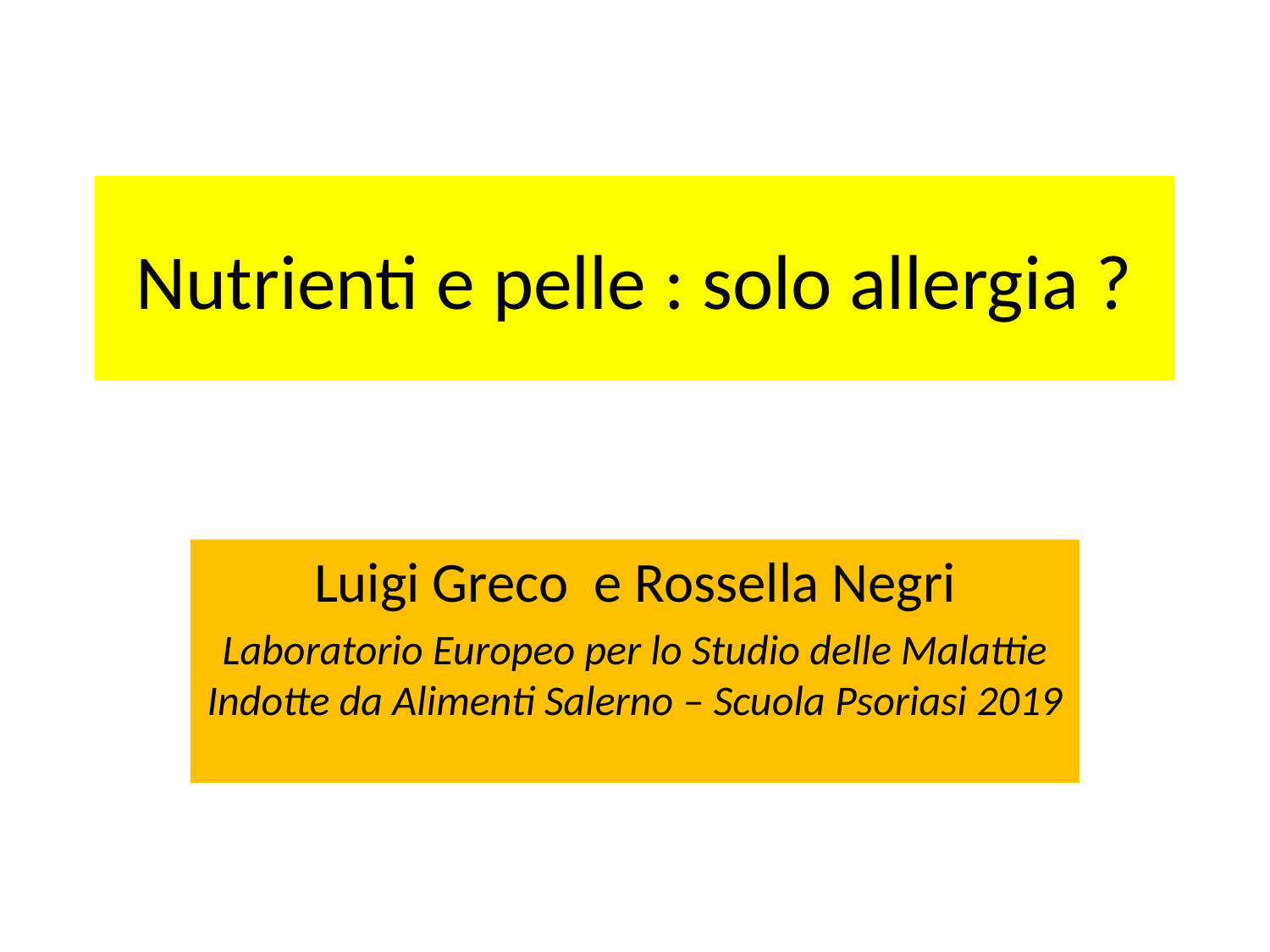

# Nutrienti e pelle : solo allergia ?
Luigi Greco  e Rossella Negri
Laboratorio Europeo per lo Studio delle Malattie Indotte da Alimenti Salerno – Scuola Psoriasi 2019